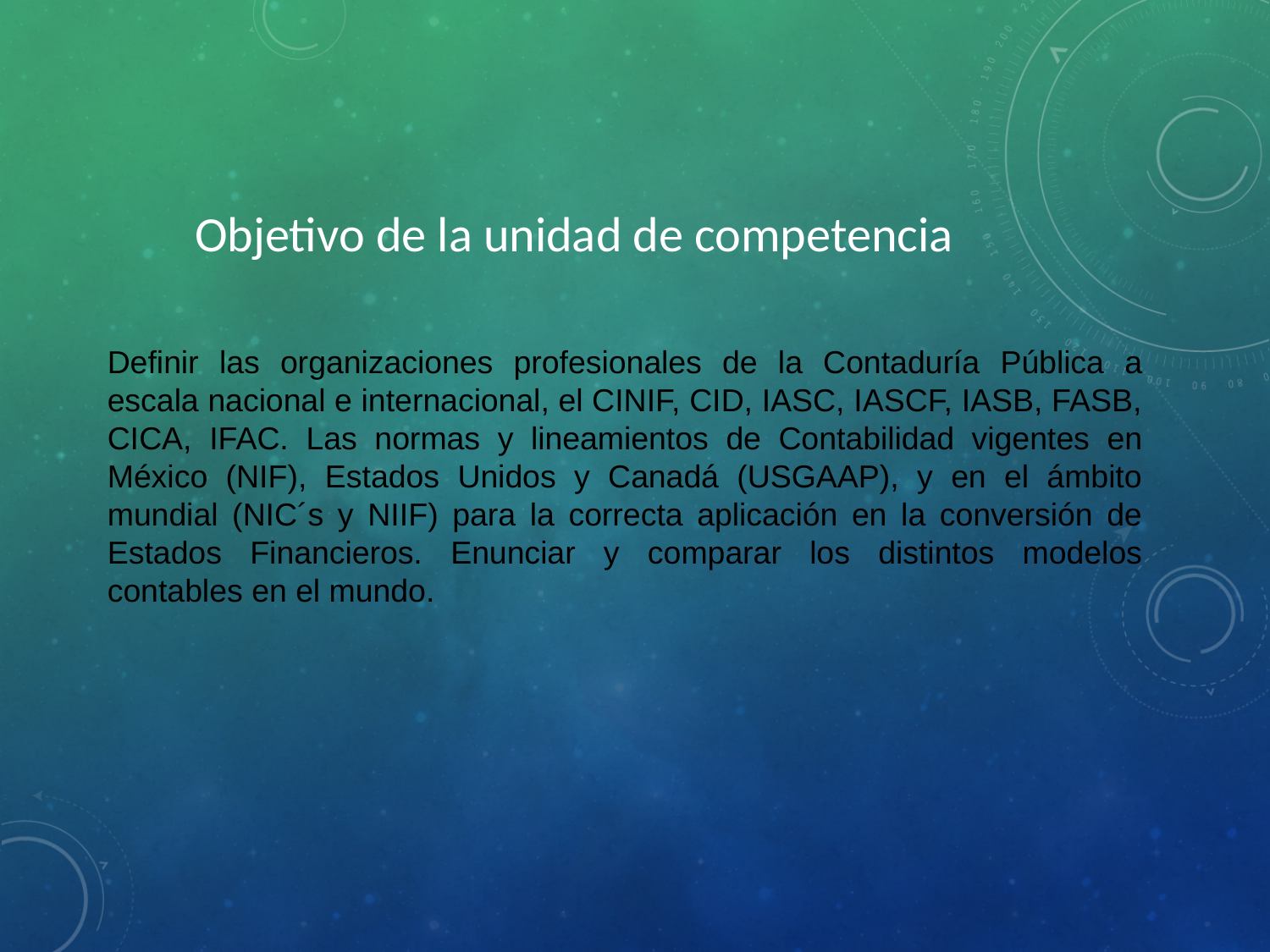

Objetivo de la unidad de competencia
Definir las organizaciones profesionales de la Contaduría Pública a escala nacional e internacional, el CINIF, CID, IASC, IASCF, IASB, FASB, CICA, IFAC. Las normas y lineamientos de Contabilidad vigentes en México (NIF), Estados Unidos y Canadá (USGAAP), y en el ámbito mundial (NIC´s y NIIF) para la correcta aplicación en la conversión de Estados Financieros. Enunciar y comparar los distintos modelos contables en el mundo.